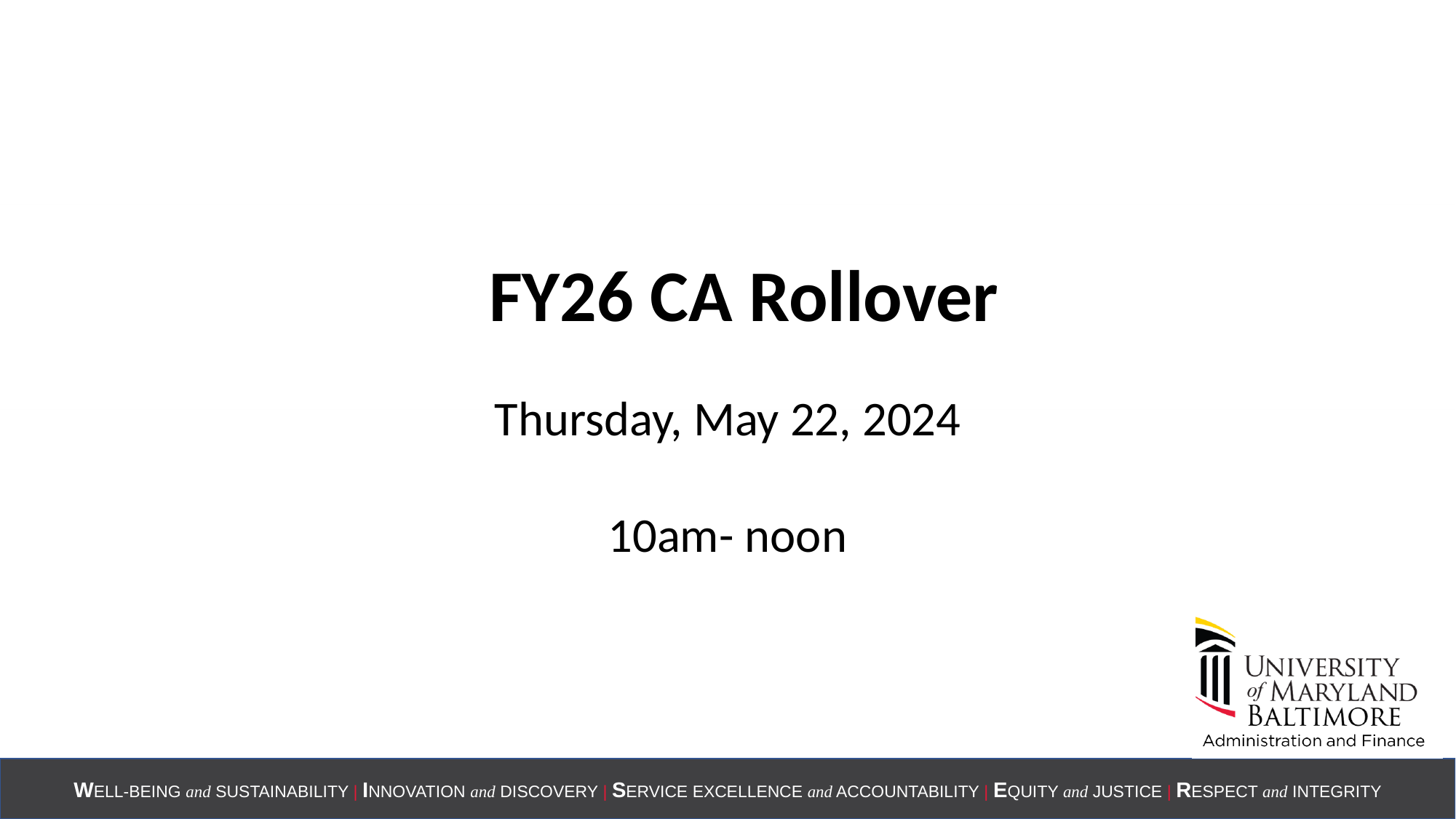

FY26 CA Rollover
Thursday, May 22, 2024

10am- noon